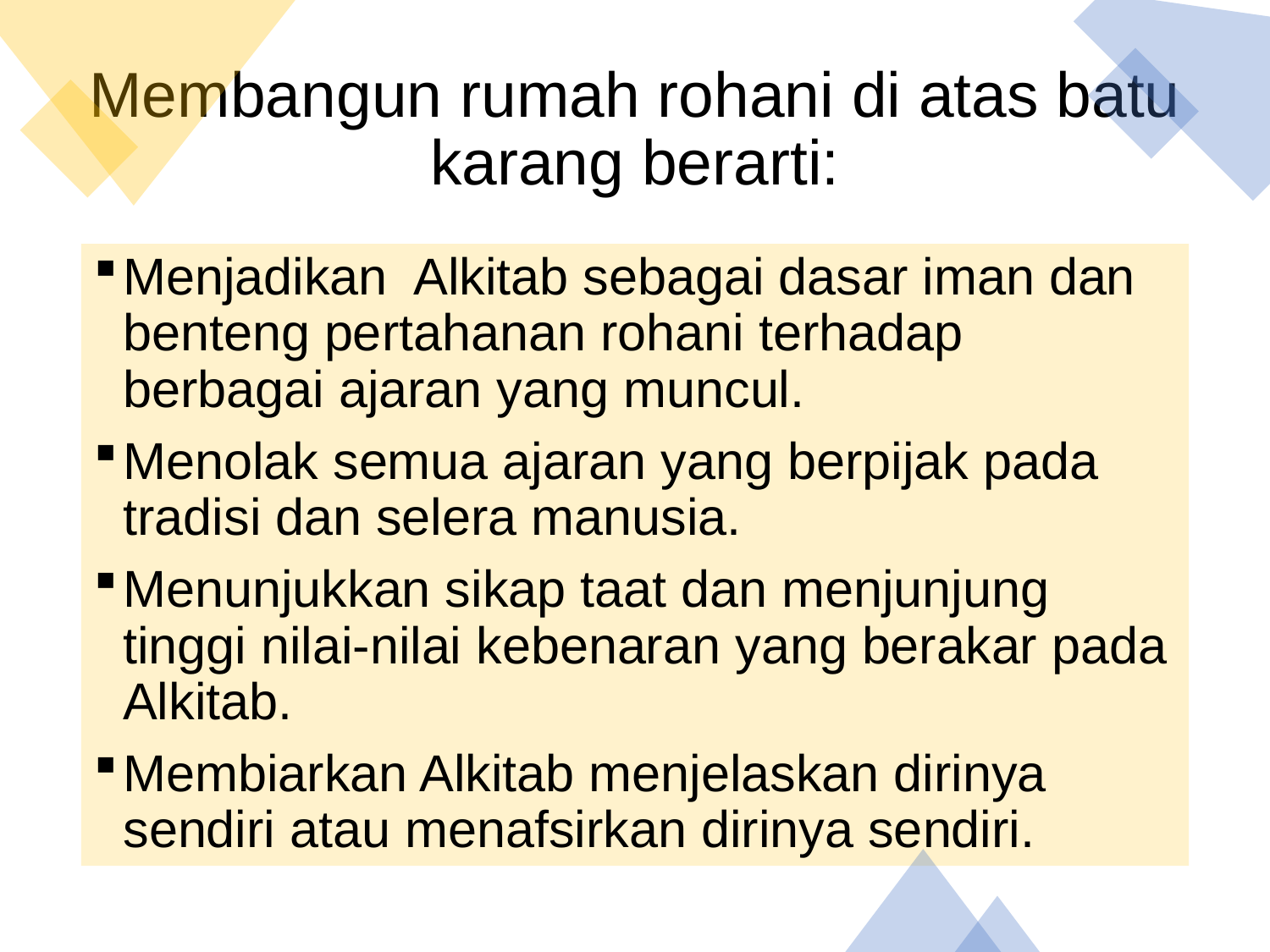

# Membangun rumah rohani di atas batu karang berarti:

Menjadikan  Alkitab sebagai dasar iman dan benteng pertahanan rohani terhadap berbagai ajaran yang muncul.
Menolak semua ajaran yang berpijak pada tradisi dan selera manusia.
Menunjukkan sikap taat dan menjunjung tinggi nilai-nilai kebenaran yang berakar pada Alkitab.
Membiarkan Alkitab menjelaskan dirinya sendiri atau menafsirkan dirinya sendiri.